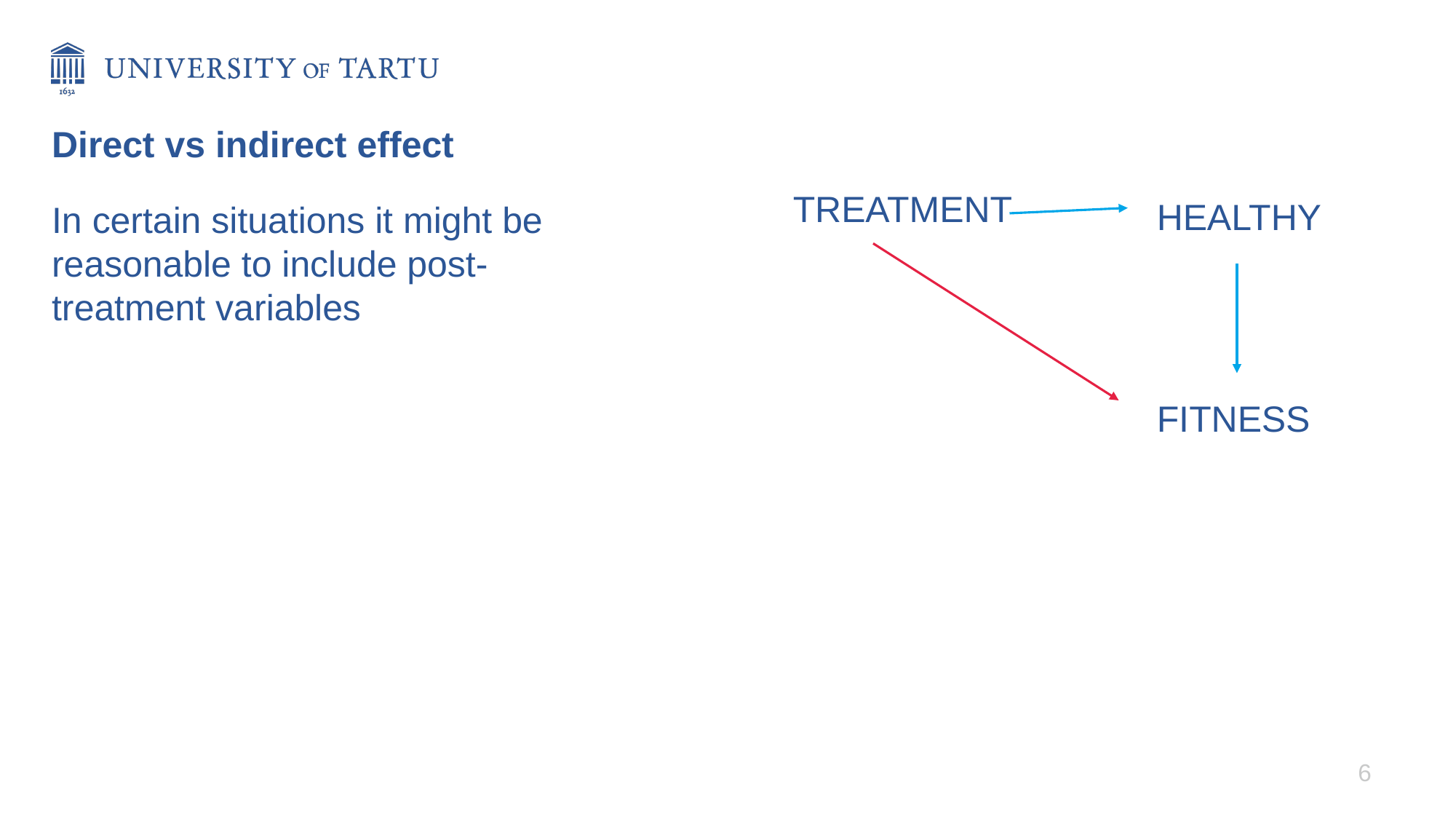

Direct vs indirect effect
TREATMENT
HEALTHY
In certain situations it might be reasonable to include post-treatment variables

FITNESS
6